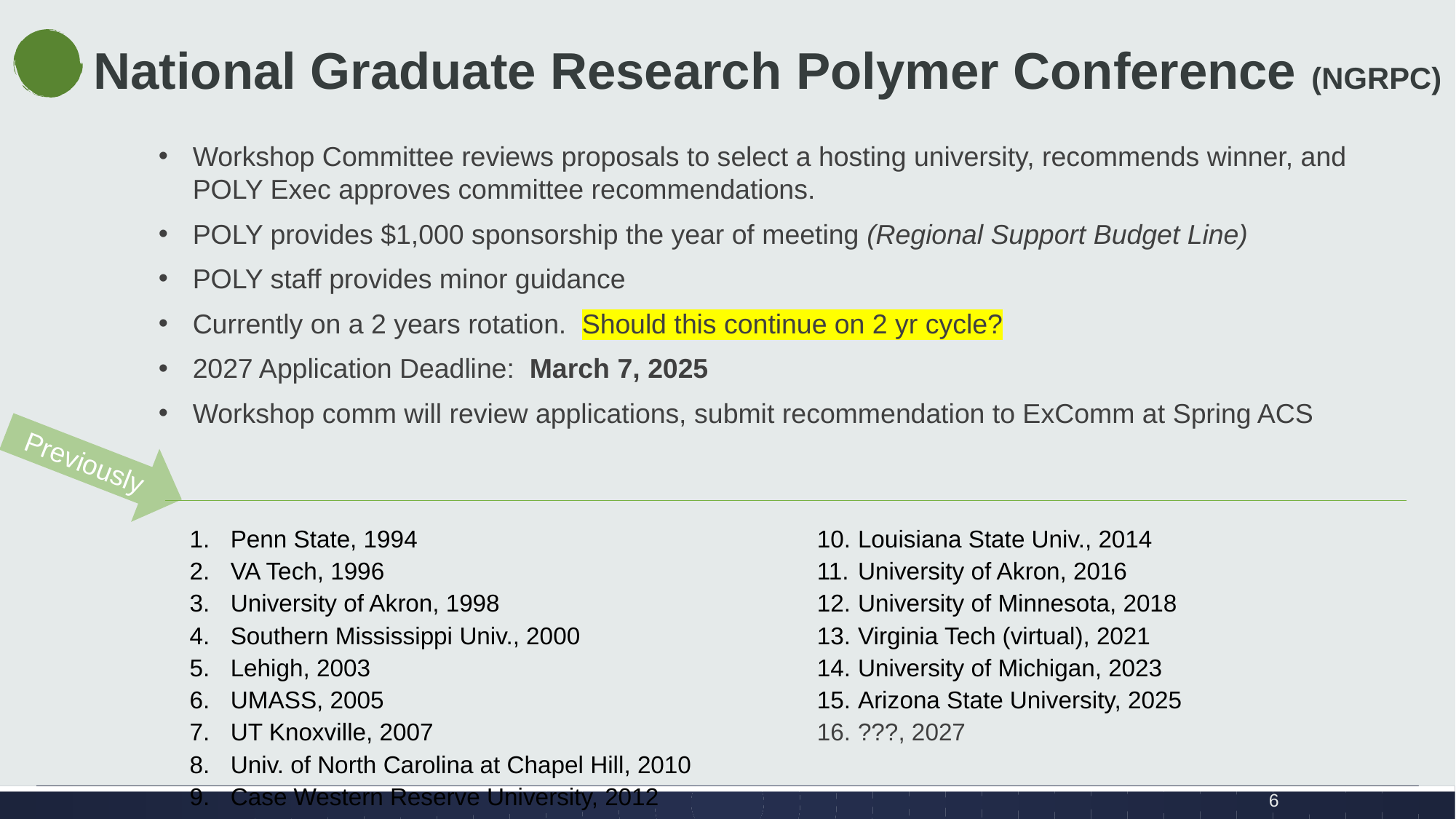

National Graduate Research Polymer Conference (NGRPC)

Workshop Committee reviews proposals to select a hosting university, recommends winner, and POLY Exec approves committee recommendations.
POLY provides $1,000 sponsorship the year of meeting (Regional Support Budget Line)
POLY staff provides minor guidance
Currently on a 2 years rotation.  Should this continue on 2 yr cycle?
2027 Application Deadline:  March 7, 2025
Workshop comm will review applications, submit recommendation to ExComm at Spring ACS
Previously
Penn State, 1994
VA Tech, 1996
University of Akron, 1998
Southern Mississippi Univ., 2000
Lehigh, 2003
UMASS, 2005
UT Knoxville, 2007
Univ. of North Carolina at Chapel Hill, 2010
Case Western Reserve University, 2012
Louisiana State Univ., 2014
University of Akron, 2016
University of Minnesota, 2018
Virginia Tech (virtual), 2021
University of Michigan, 2023
Arizona State University, 2025
???, 2027
6